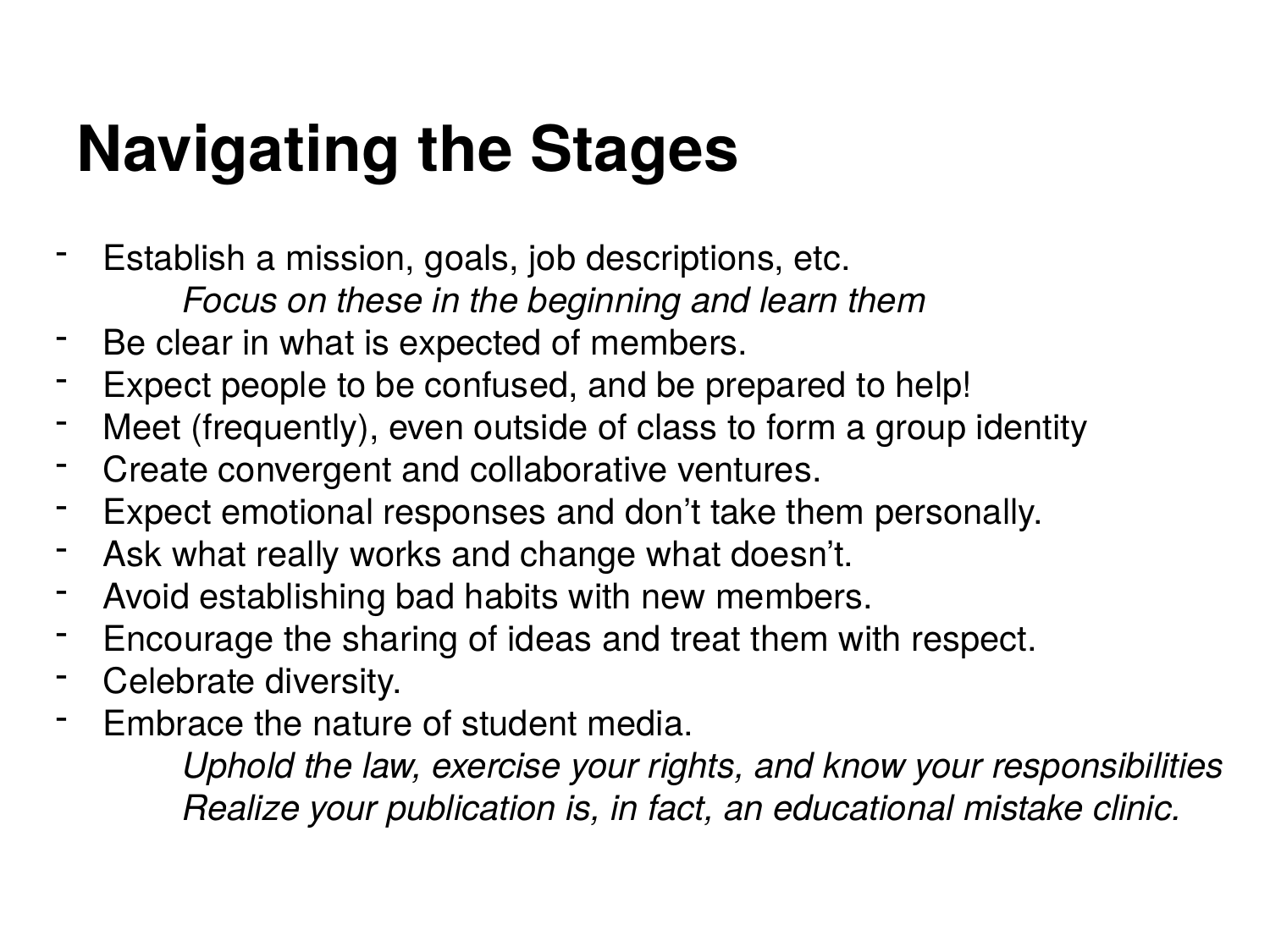

# Navigating the Stages
Establish a mission, goals, job descriptions, etc.
	Focus on these in the beginning and learn them
Be clear in what is expected of members.
Expect people to be confused, and be prepared to help!
Meet (frequently), even outside of class to form a group identity
Create convergent and collaborative ventures.
Expect emotional responses and don’t take them personally.
Ask what really works and change what doesn’t.
Avoid establishing bad habits with new members.
Encourage the sharing of ideas and treat them with respect.
Celebrate diversity.
Embrace the nature of student media.
	Uphold the law, exercise your rights, and know your responsibilities
	Realize your publication is, in fact, an educational mistake clinic.